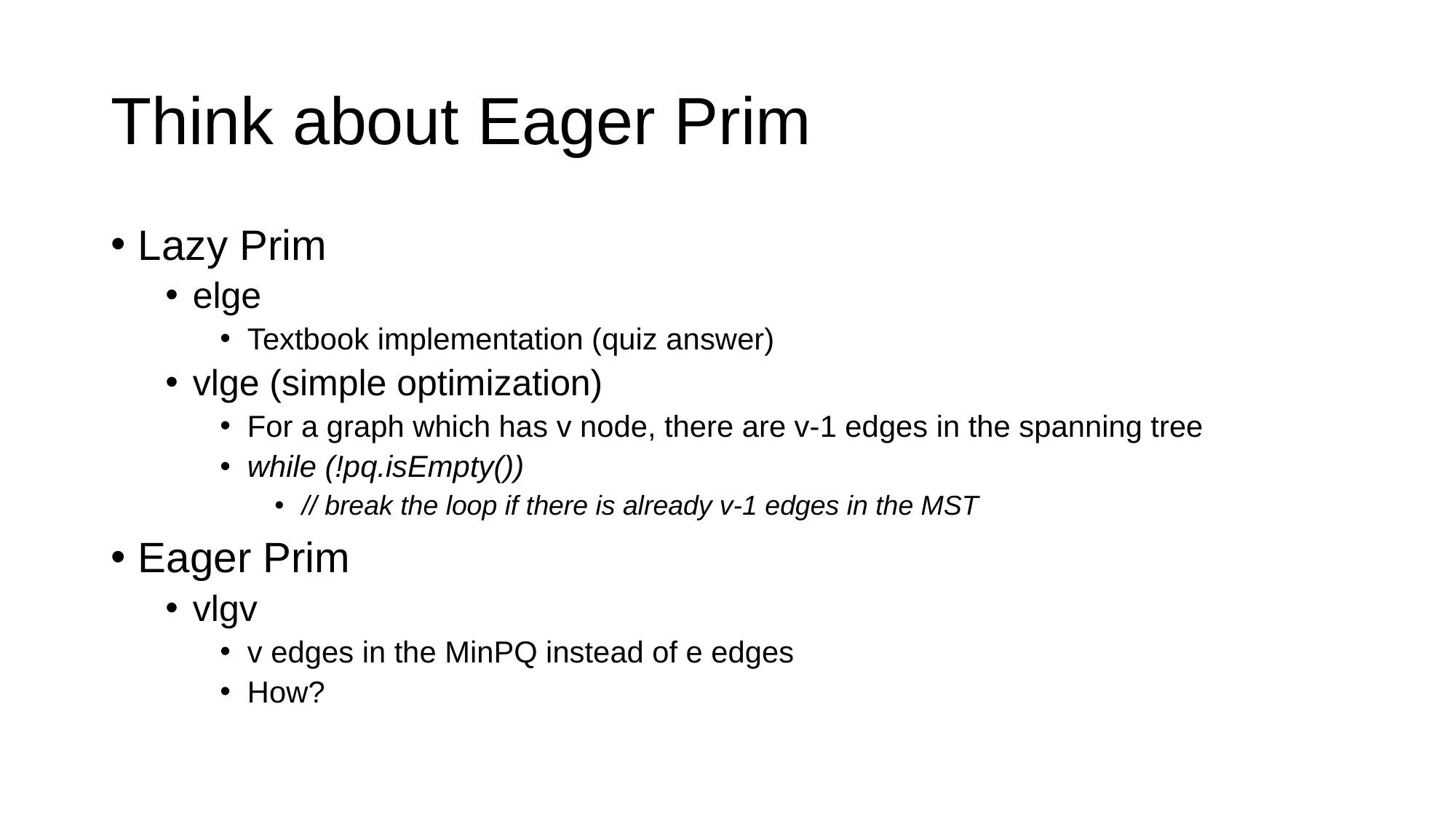

# Think about Eager Prim
Lazy Prim
elge
Textbook implementation (quiz answer)
vlge (simple optimization)
For a graph which has v node, there are v-1 edges in the spanning tree
while (!pq.isEmpty())
// break the loop if there is already v-1 edges in the MST
Eager Prim
vlgv
v edges in the MinPQ instead of e edges
How?